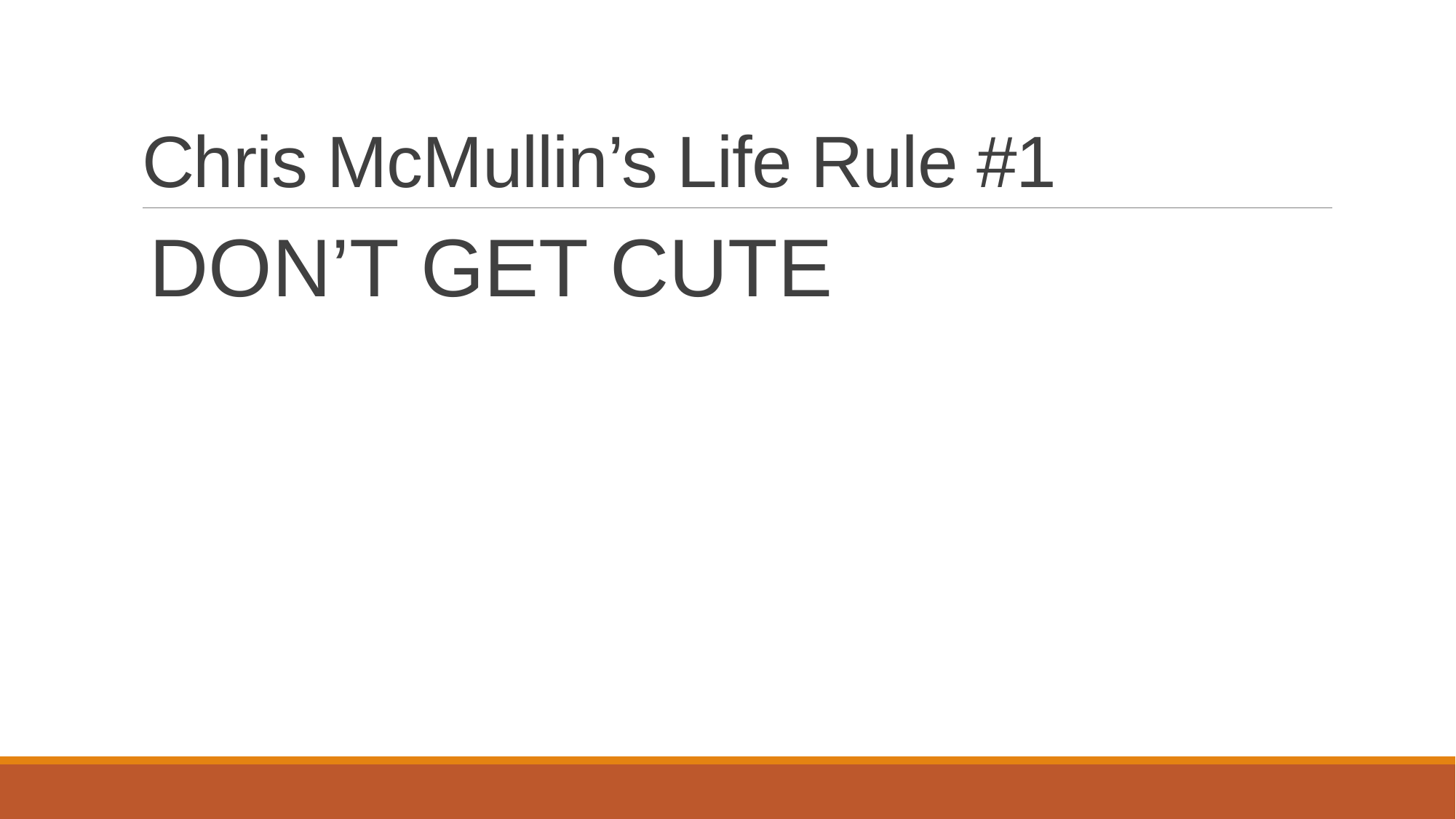

# Chris McMullin’s Life Rule #1
DON’T GET CUTE